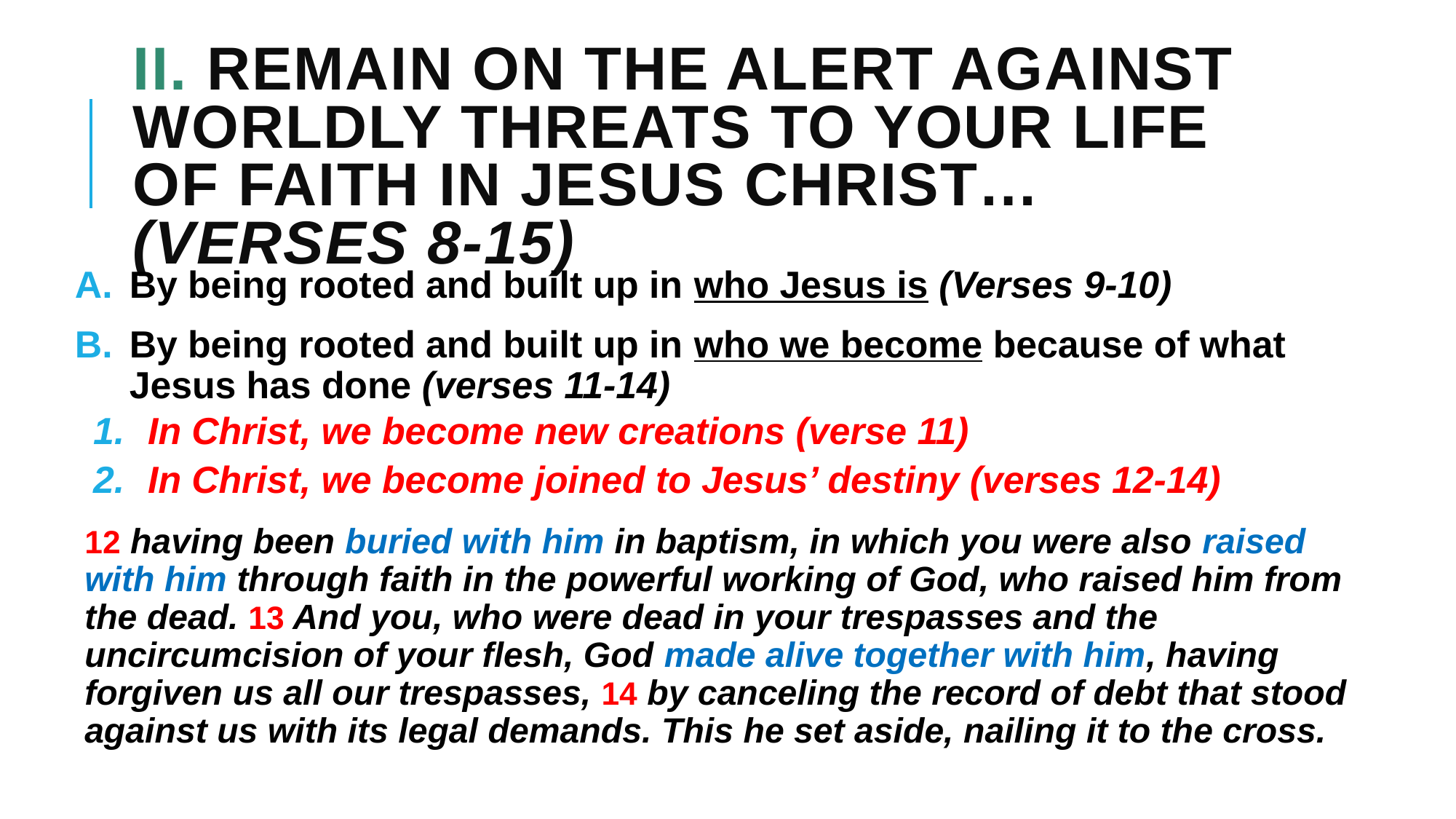

# II. Remain on the alert against worldly threats to your life of faith in Jesus Christ…(verses 8-15)
By being rooted and built up in who Jesus is (Verses 9-10)
By being rooted and built up in who we become because of what Jesus has done (verses 11-14)
In Christ, we become new creations (verse 11)
In Christ, we become joined to Jesus’ destiny (verses 12-14)
12 having been buried with him in baptism, in which you were also raised with him through faith in the powerful working of God, who raised him from the dead. 13 And you, who were dead in your trespasses and the uncircumcision of your flesh, God made alive together with him, having forgiven us all our trespasses, 14 by canceling the record of debt that stood against us with its legal demands. This he set aside, nailing it to the cross.